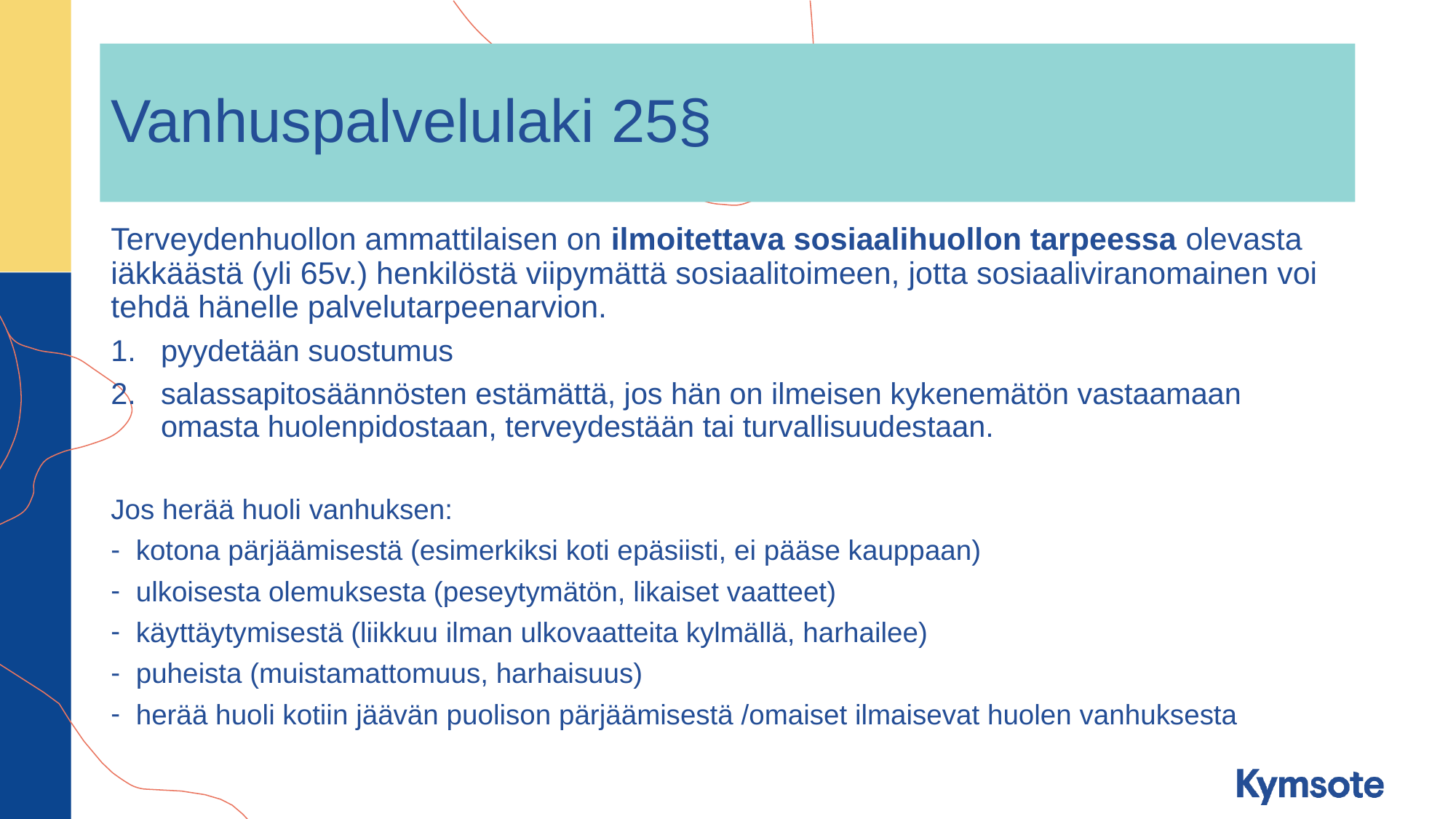

# Vanhuspalvelulaki 25§
Terveydenhuollon ammattilaisen on ilmoitettava sosiaalihuollon tarpeessa olevasta iäkkäästä (yli 65v.) henkilöstä viipymättä sosiaalitoimeen, jotta sosiaaliviranomainen voi tehdä hänelle palvelutarpeenarvion.
pyydetään suostumus
salassapitosäännösten estämättä, jos hän on ilmeisen kykenemätön vastaamaan omasta huolenpidostaan, terveydestään tai turvallisuudestaan.

Jos herää huoli vanhuksen:
kotona pärjäämisestä (esimerkiksi koti epäsiisti, ei pääse kauppaan)
ulkoisesta olemuksesta (peseytymätön, likaiset vaatteet)
käyttäytymisestä (liikkuu ilman ulkovaatteita kylmällä, harhailee)
puheista (muistamattomuus, harhaisuus)
herää huoli kotiin jäävän puolison pärjäämisestä /omaiset ilmaisevat huolen vanhuksesta